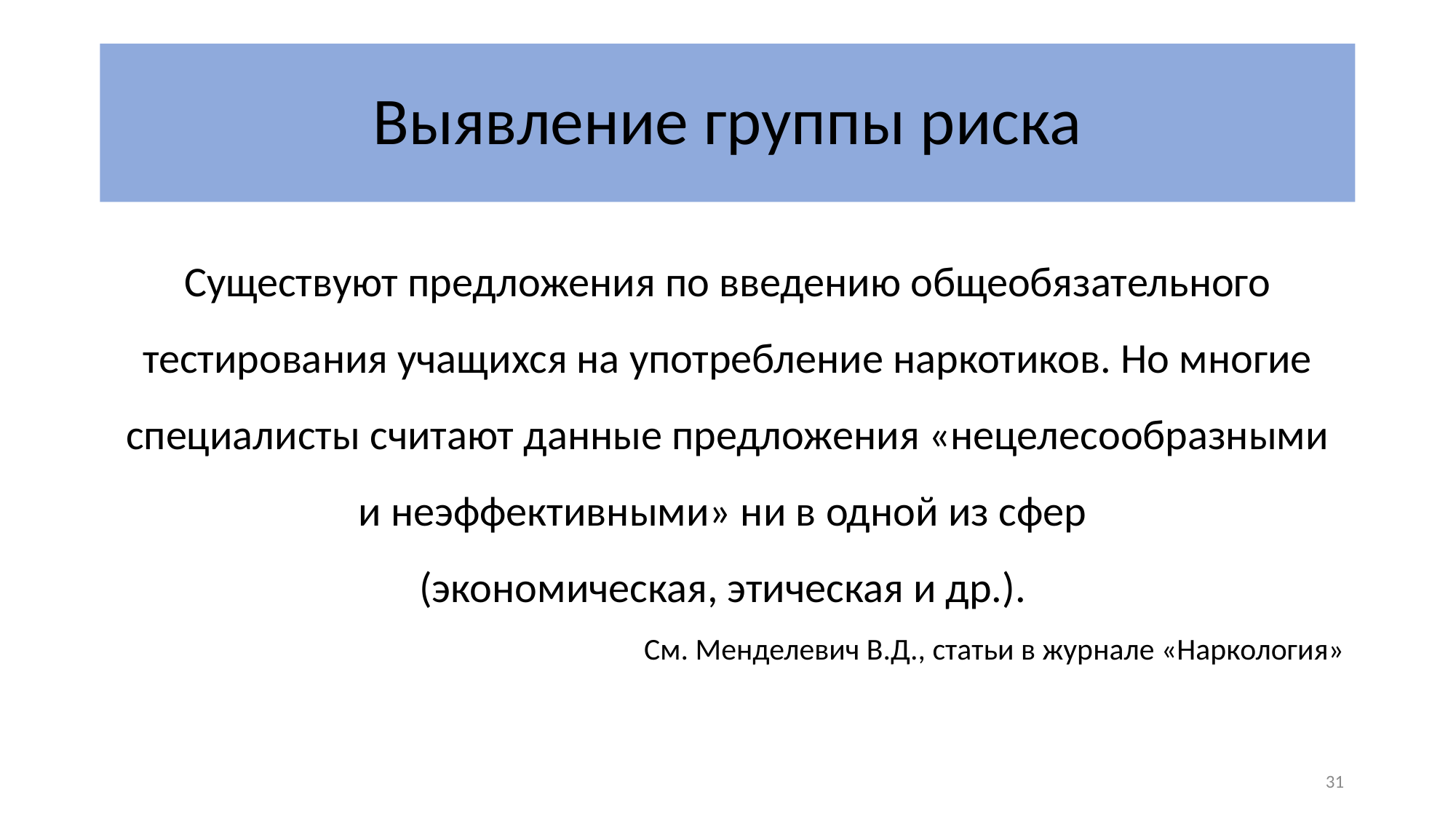

# Выявление группы риска
Существуют предложения по введению общеобязательного тестирования учащихся на употребление наркотиков. Но многие специалисты считают данные предложения «нецелесообразными и неэффективными» ни в одной из сфер
(экономическая, этическая и др.).
См. Менделевич В.Д., статьи в журнале «Наркология»

31